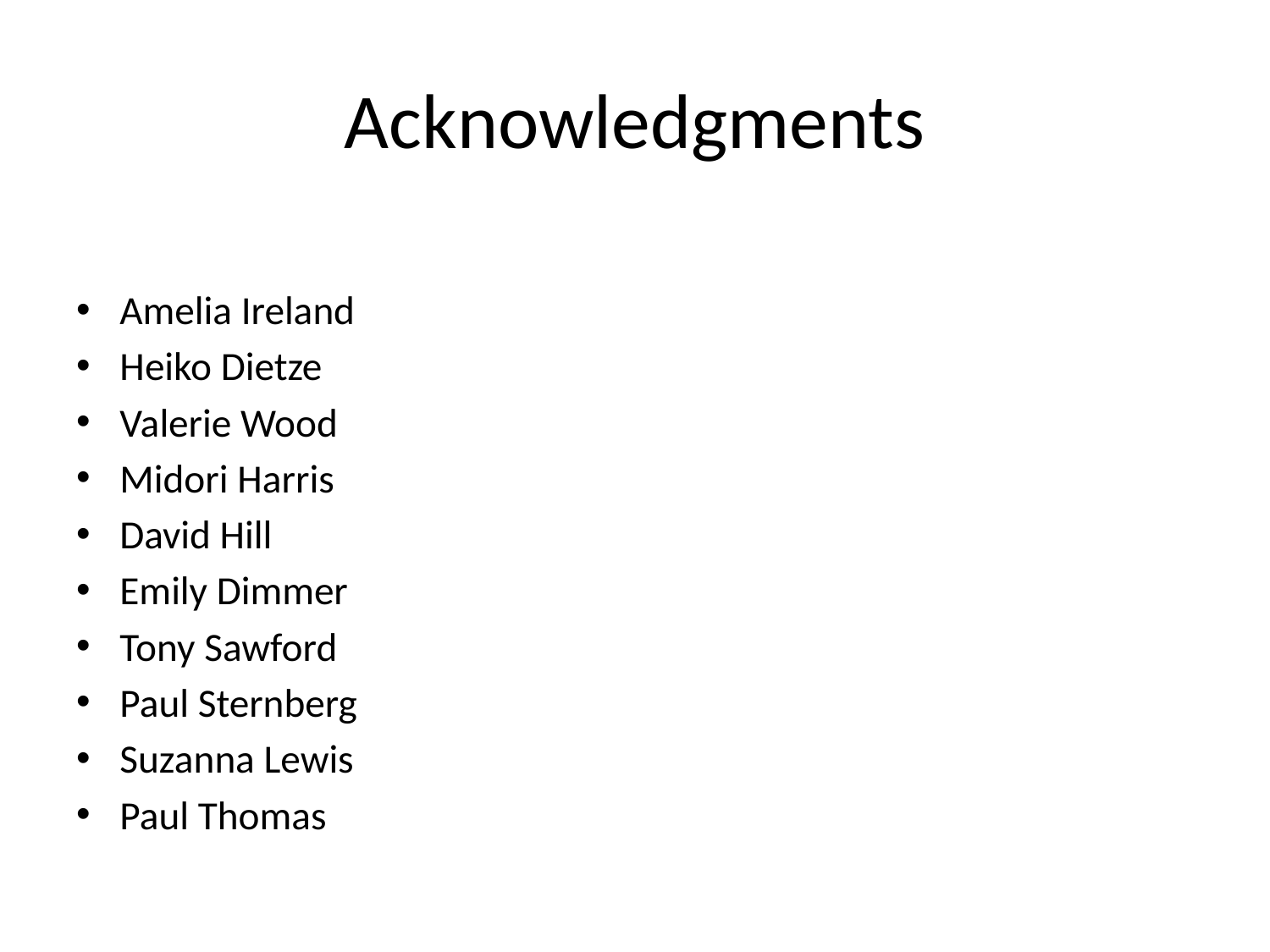

# Acknowledgments

Amelia Ireland
Heiko Dietze
Valerie Wood
Midori Harris
David Hill
Emily Dimmer
Tony Sawford
Paul Sternberg
Suzanna Lewis
Paul Thomas